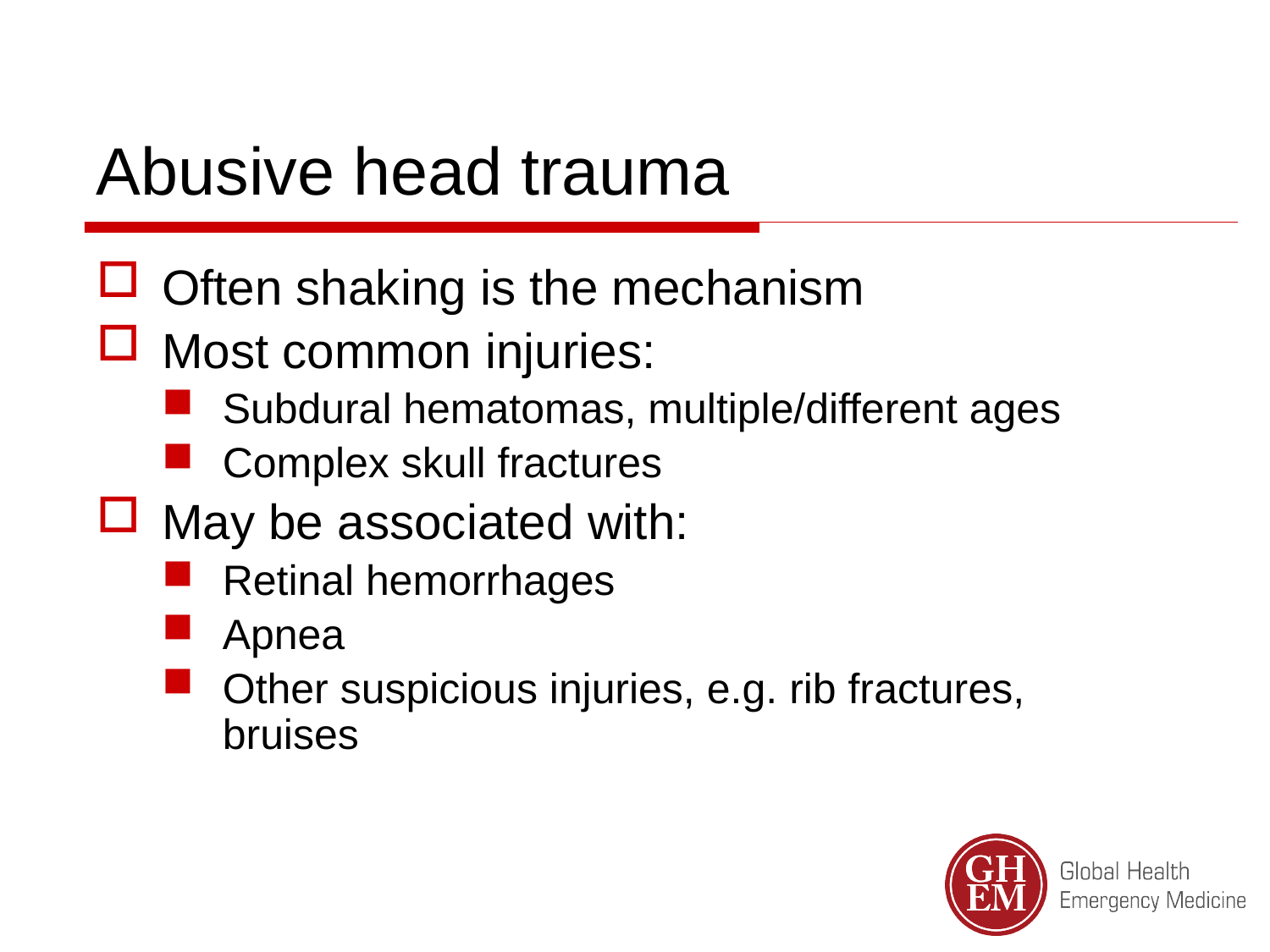

Abusive head trauma
Often shaking is the mechanism
Most common injuries:
Subdural hematomas, multiple/different ages
Complex skull fractures
May be associated with:
Retinal hemorrhages
Apnea
Other suspicious injuries, e.g. rib fractures, bruises